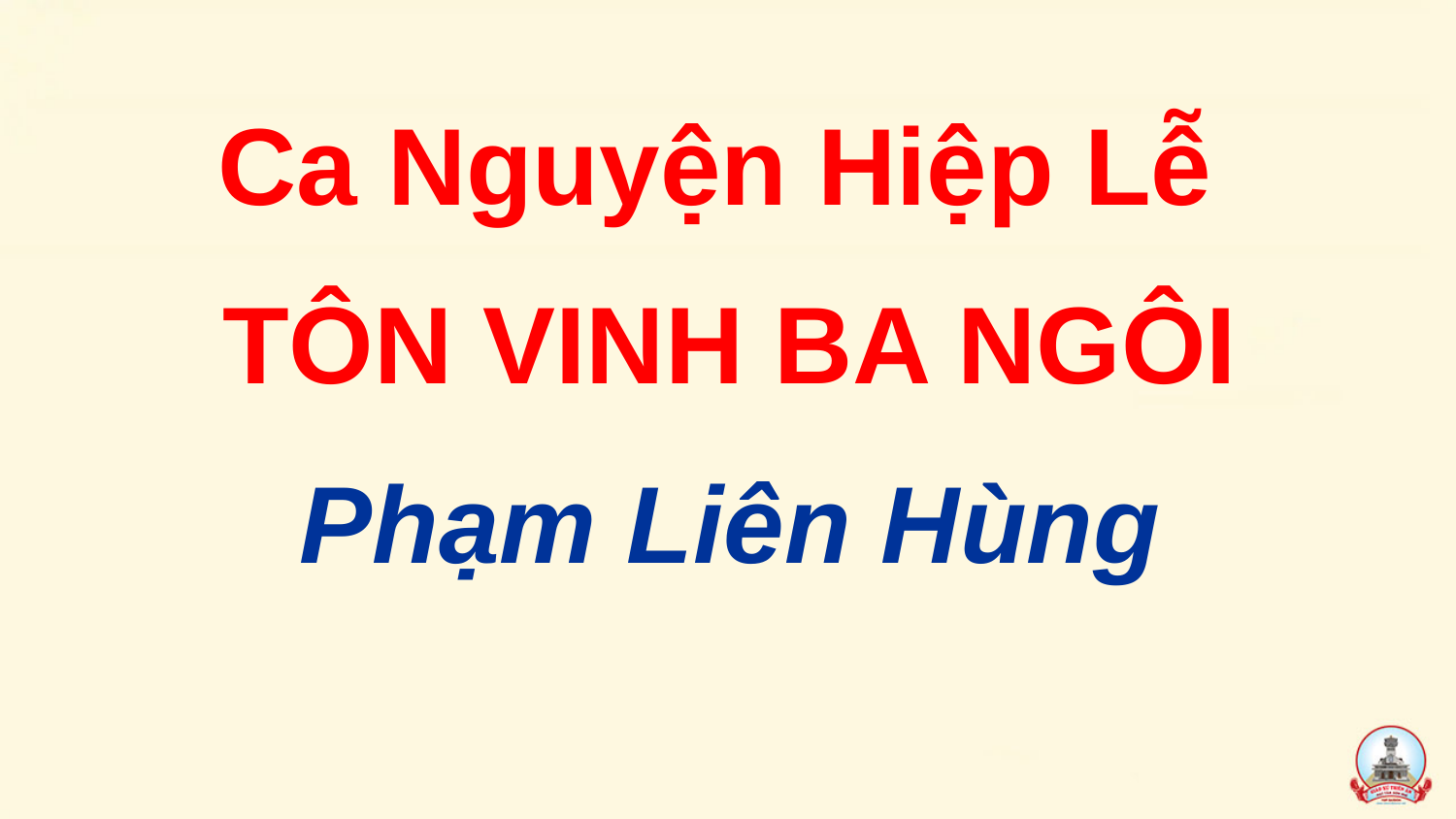

Ca Nguyện Hiệp Lễ
TÔN VINH BA NGÔI
Phạm Liên Hùng